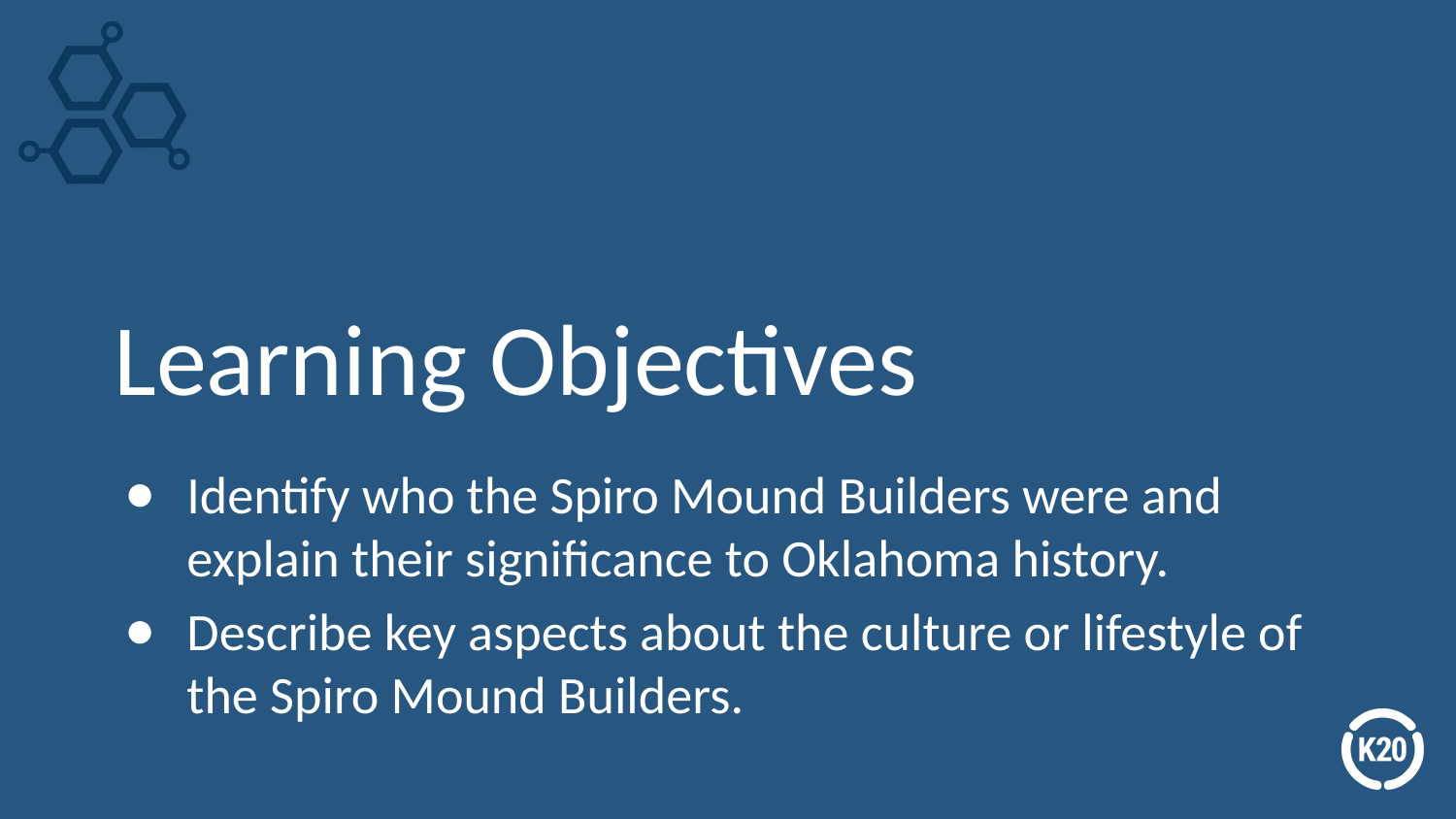

# Learning Objectives
Identify who the Spiro Mound Builders were and explain their significance to Oklahoma history.
Describe key aspects about the culture or lifestyle of the Spiro Mound Builders.